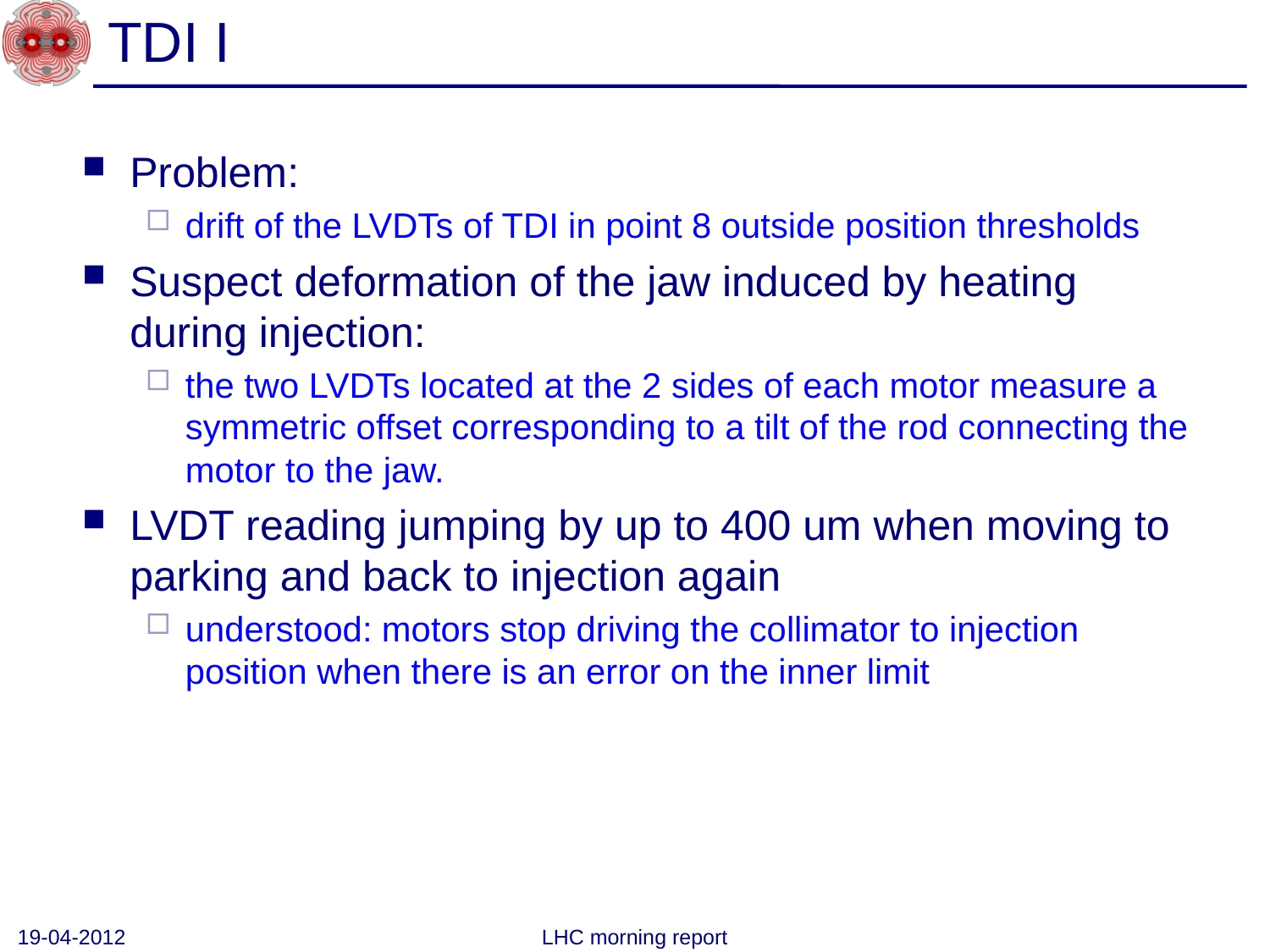

# TDI I
Problem:
drift of the LVDTs of TDI in point 8 outside position thresholds
Suspect deformation of the jaw induced by heating during injection:
the two LVDTs located at the 2 sides of each motor measure a symmetric offset corresponding to a tilt of the rod connecting the motor to the jaw.
LVDT reading jumping by up to 400 um when moving to parking and back to injection again
understood: motors stop driving the collimator to injection position when there is an error on the inner limit
19-04-2012
LHC morning report